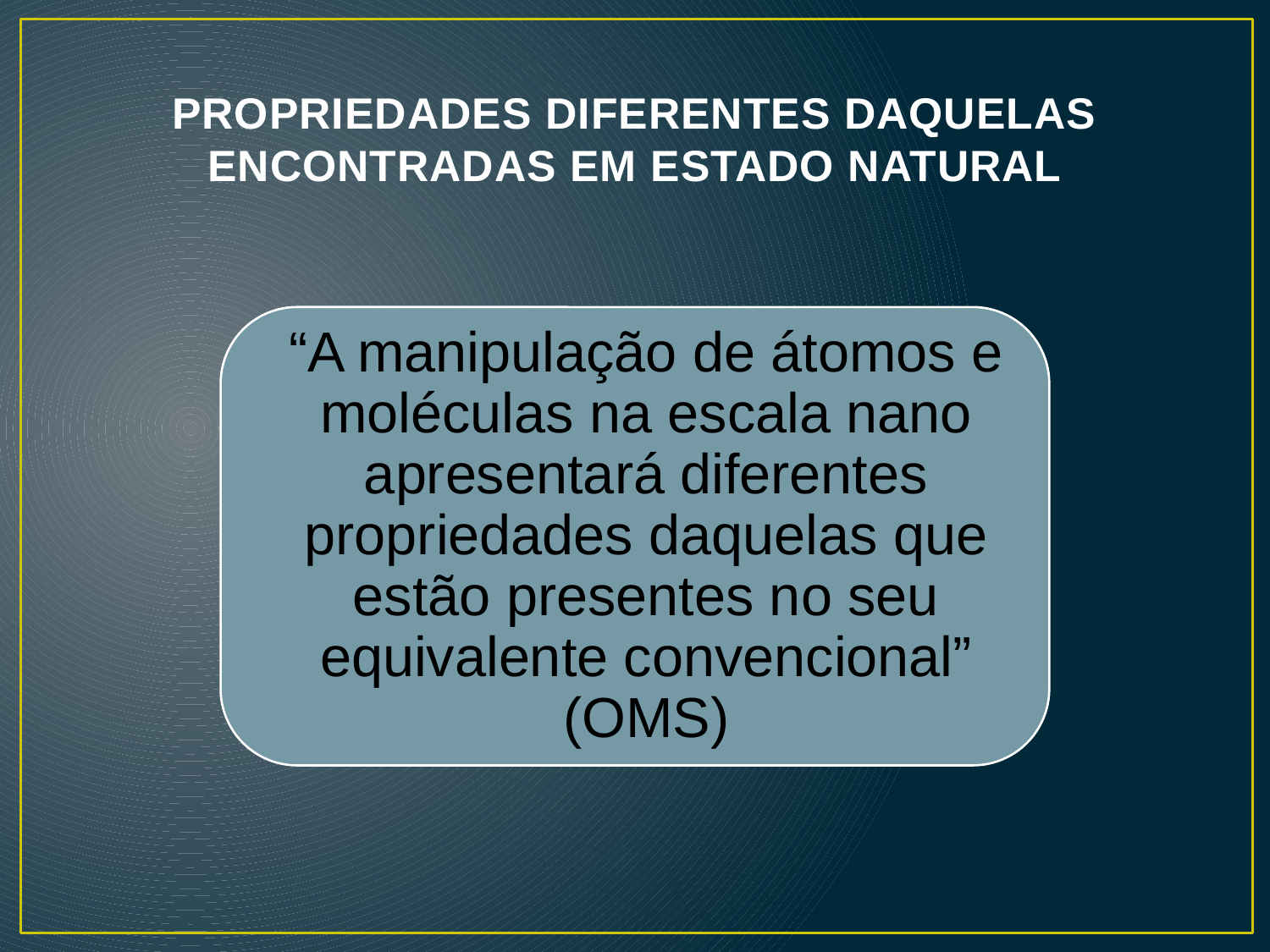

# PROPRIEDADES DIFERENTES DAQUELAS ENCONTRADAS EM ESTADO NATURAL
“A manipulação de átomos e moléculas na escala nano apresentará diferentes propriedades daquelas que estão presentes no seu equivalente convencional” (OMS)